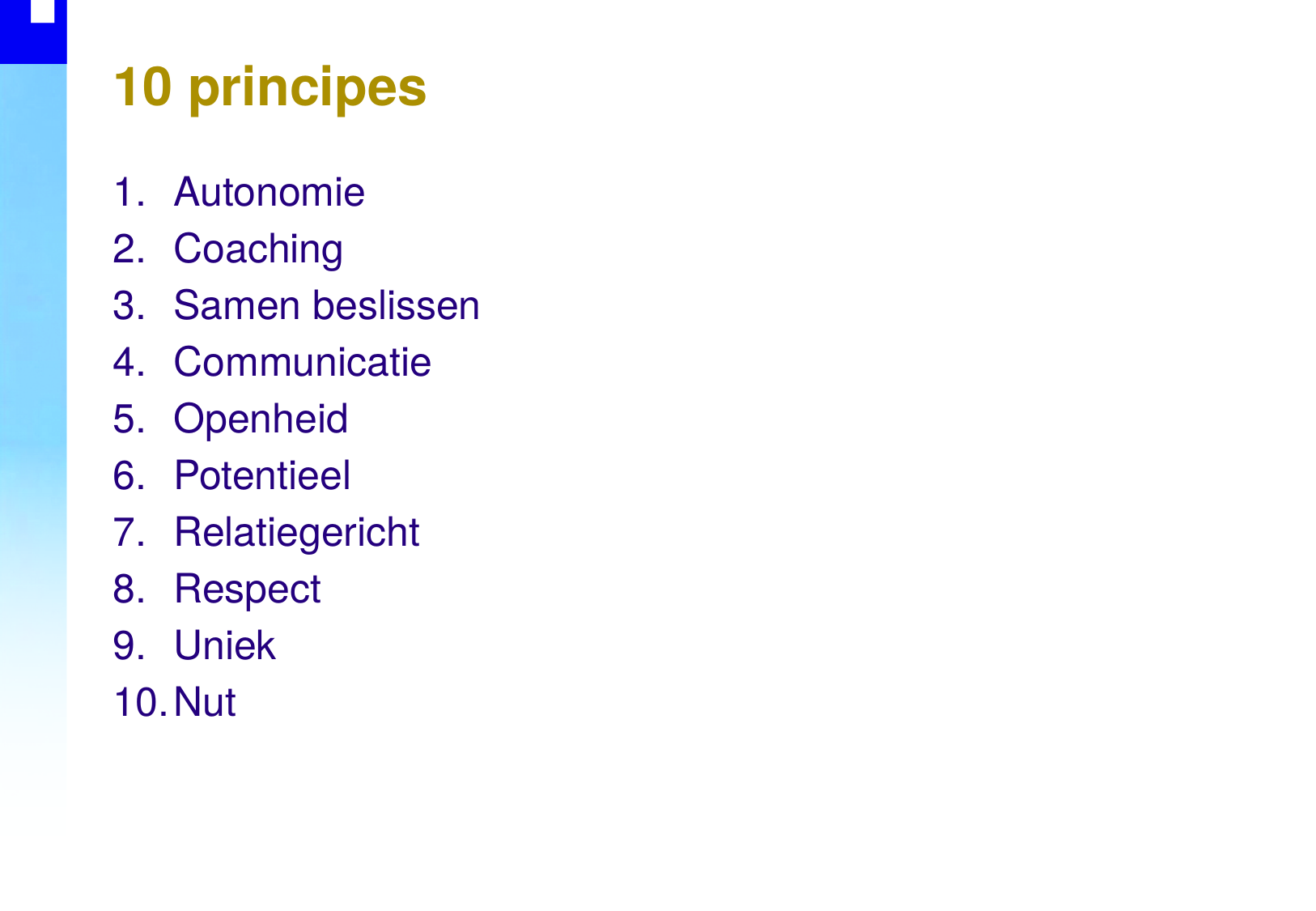

# 10 principes
Autonomie
Coaching
Samen beslissen
Communicatie
Openheid
Potentieel
Relatiegericht
Respect
Uniek
Nut